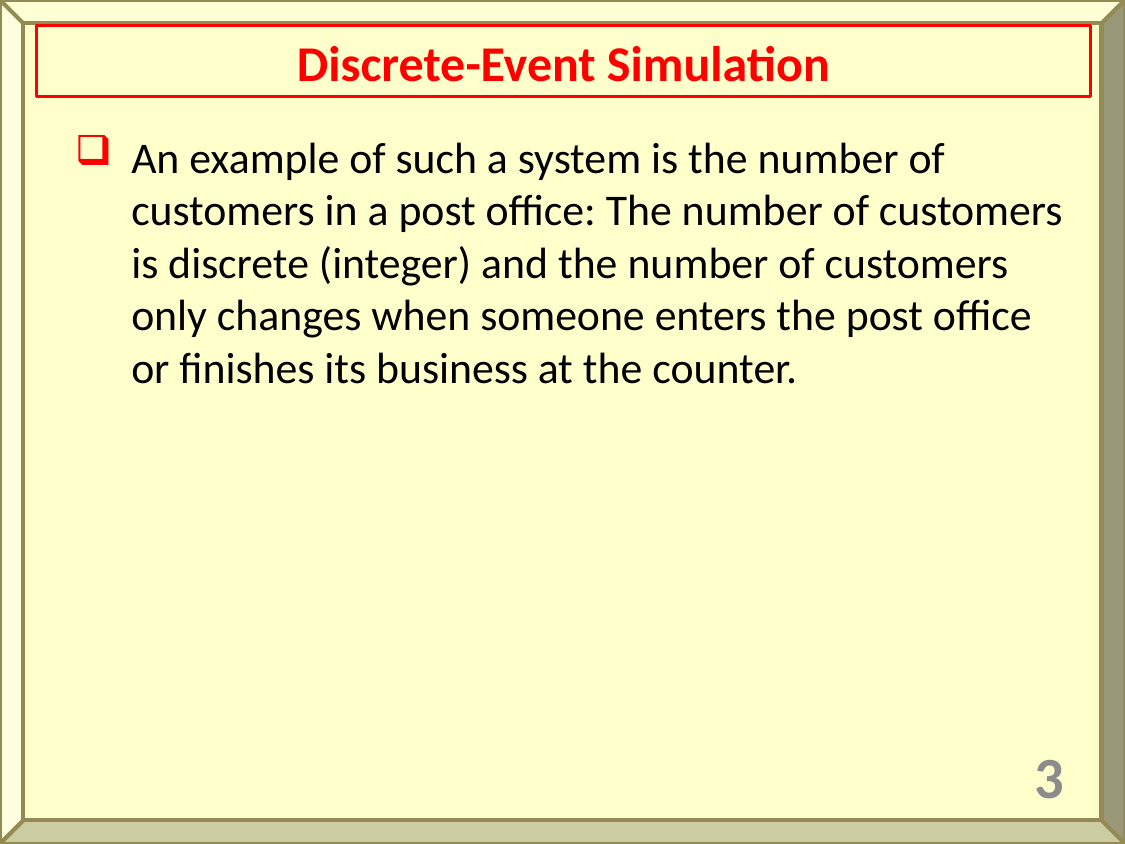

Discrete-Event Simulation
An example of such a system is the number of customers in a post office: The number of customers is discrete (integer) and the number of customers only changes when someone enters the post office or finishes its business at the counter.
3